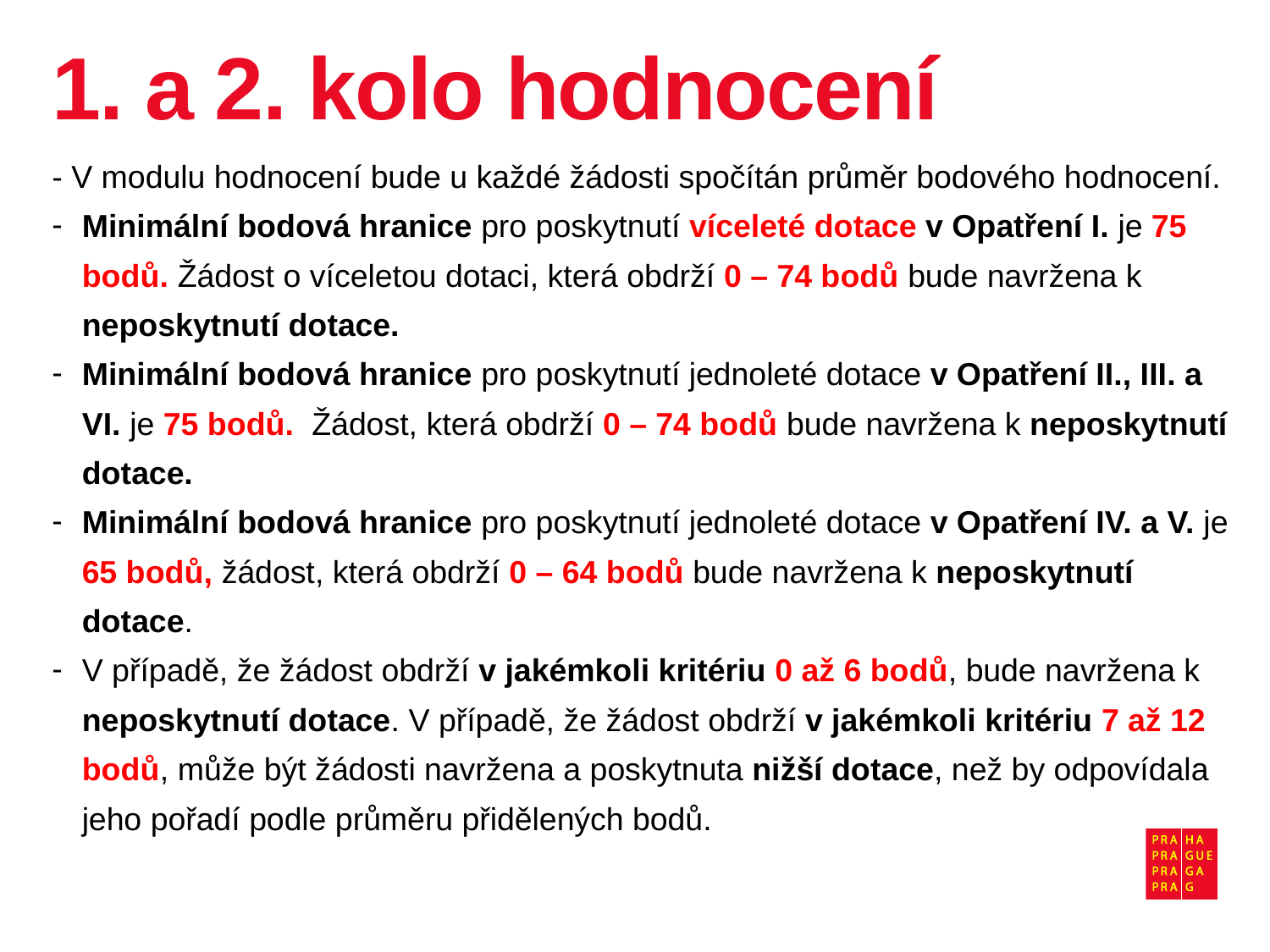

# 1. a 2. kolo hodnocení
- V modulu hodnocení bude u každé žádosti spočítán průměr bodového hodnocení.
Minimální bodová hranice pro poskytnutí víceleté dotace v Opatření I. je 75 bodů. Žádost o víceletou dotaci, která obdrží 0 – 74 bodů bude navržena k neposkytnutí dotace.
Minimální bodová hranice pro poskytnutí jednoleté dotace v Opatření II., III. a VI. je 75 bodů.  Žádost, která obdrží 0 – 74 bodů bude navržena k neposkytnutí dotace.
Minimální bodová hranice pro poskytnutí jednoleté dotace v Opatření IV. a V. je 65 bodů, žádost, která obdrží 0 – 64 bodů bude navržena k neposkytnutí dotace.
V případě, že žádost obdrží v jakémkoli kritériu 0 až 6 bodů, bude navržena k neposkytnutí dotace. V případě, že žádost obdrží v jakémkoli kritériu 7 až 12 bodů, může být žádosti navržena a poskytnuta nižší dotace, než by odpovídala jeho pořadí podle průměru přidělených bodů.